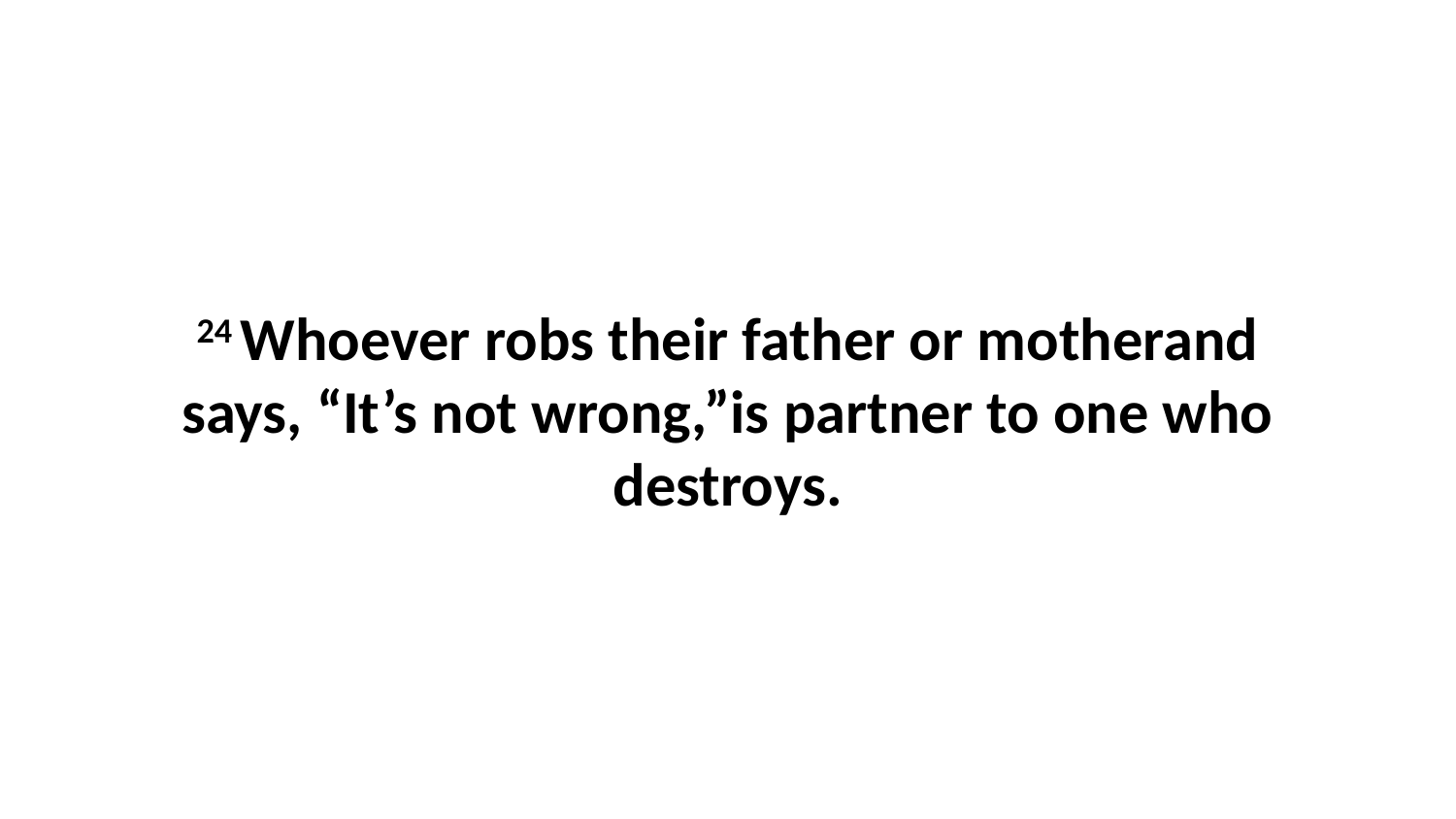

24 Whoever robs their father or motherand says, “It’s not wrong,”is partner to one who destroys.